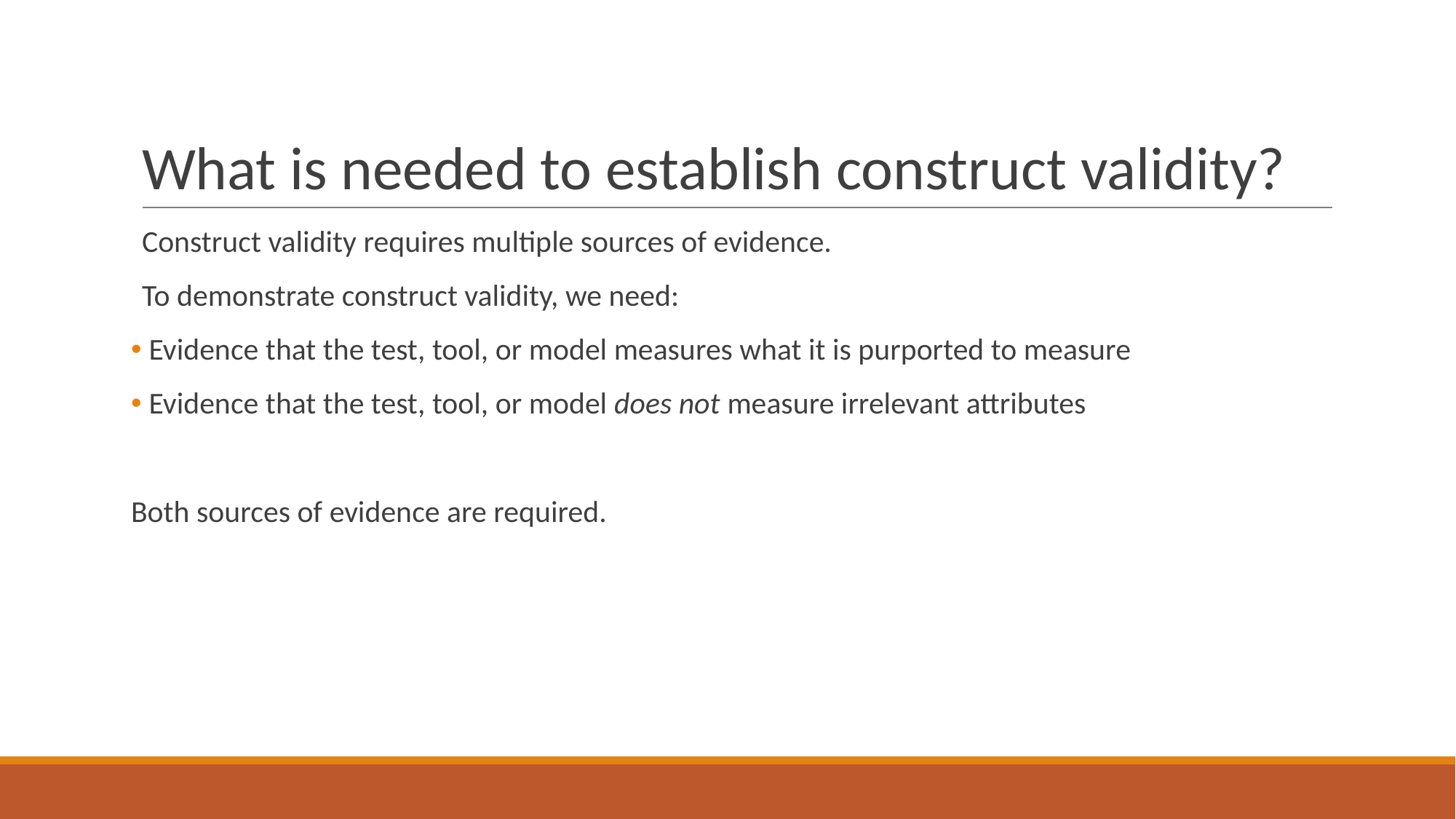

# What is needed to establish construct validity?
Construct validity requires multiple sources of evidence.
To demonstrate construct validity, we need:
 Evidence that the test, tool, or model measures what it is purported to measure
 Evidence that the test, tool, or model does not measure irrelevant attributes

Both sources of evidence are required.